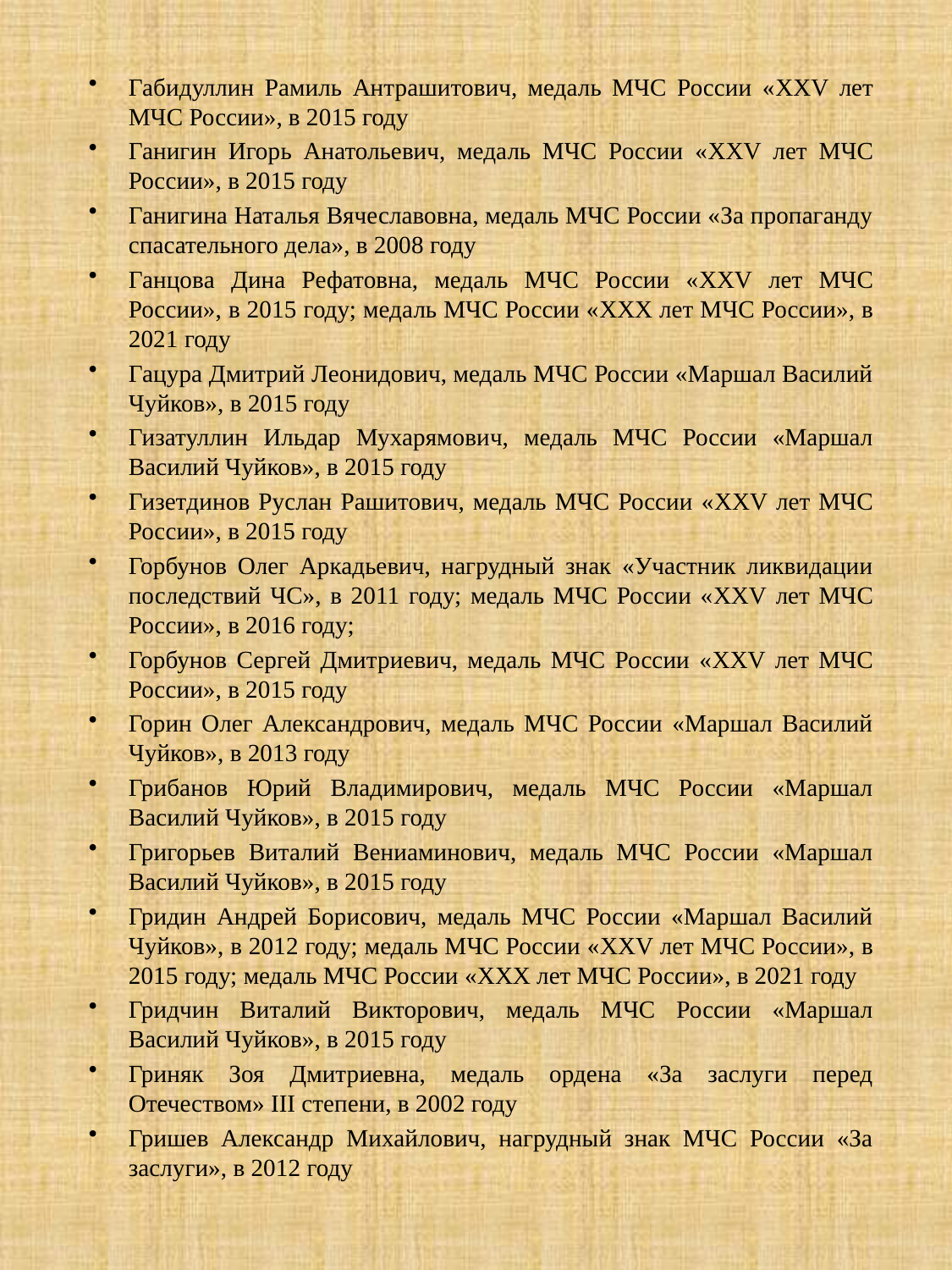

Габидуллин Рамиль Антрашитович, медаль МЧС России «XXV лет МЧС России», в 2015 году
Ганигин Игорь Анатольевич, медаль МЧС России «XXV лет МЧС России», в 2015 году
Ганигина Наталья Вячеславовна, медаль МЧС России «За пропаганду спасательного дела», в 2008 году
Ганцова Дина Рефатовна, медаль МЧС России «XXV лет МЧС России», в 2015 году; медаль МЧС России «XXX лет МЧС России», в 2021 году
Гацура Дмитрий Леонидович, медаль МЧС России «Маршал Василий Чуйков», в 2015 году
Гизатуллин Ильдар Мухарямович, медаль МЧС России «Маршал Василий Чуйков», в 2015 году
Гизетдинов Руслан Рашитович, медаль МЧС России «XXV лет МЧС России», в 2015 году
Горбунов Олег Аркадьевич, нагрудный знак «Участник ликвидации последствий ЧС», в 2011 году; медаль МЧС России «XXV лет МЧС России», в 2016 году;
Горбунов Сергей Дмитриевич, медаль МЧС России «XXV лет МЧС России», в 2015 году
Горин Олег Александрович, медаль МЧС России «Маршал Василий Чуйков», в 2013 году
Грибанов Юрий Владимирович, медаль МЧС России «Маршал Василий Чуйков», в 2015 году
Григорьев Виталий Вениаминович, медаль МЧС России «Маршал Василий Чуйков», в 2015 году
Гридин Андрей Борисович, медаль МЧС России «Маршал Василий Чуйков», в 2012 году; медаль МЧС России «XXV лет МЧС России», в 2015 году; медаль МЧС России «XXX лет МЧС России», в 2021 году
Гридчин Виталий Викторович, медаль МЧС России «Маршал Василий Чуйков», в 2015 году
Гриняк Зоя Дмитриевна, медаль ордена «За заслуги перед Отечеством» III степени, в 2002 году
Гришев Александр Михайлович, нагрудный знак МЧС России «За заслуги», в 2012 году